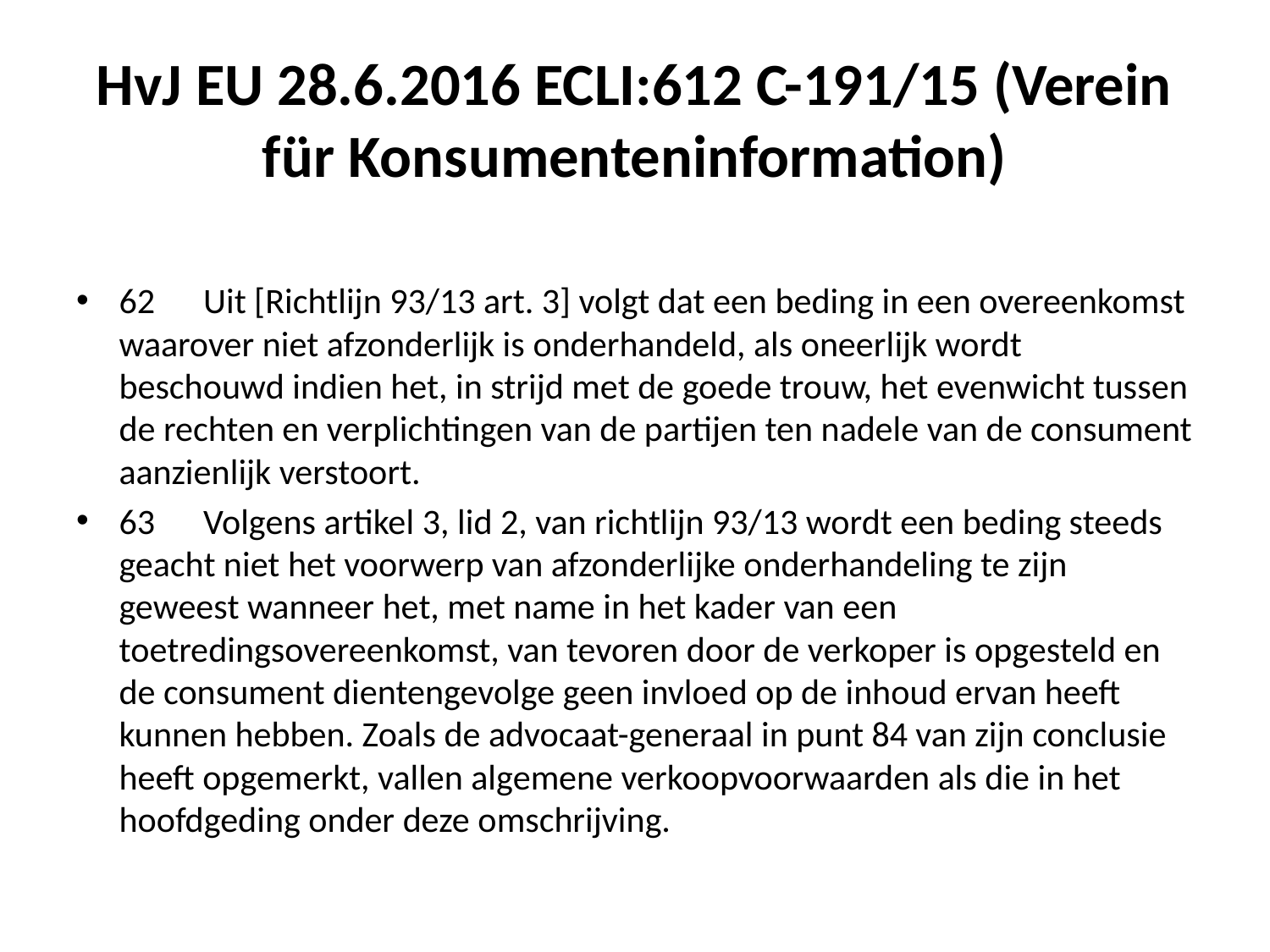

# HvJ EU 28.6.2016 ECLI:612 C-191/15 (Verein für Konsumenteninformation)

62      Uit [Richtlijn 93/13 art. 3] volgt dat een beding in een overeenkomst waarover niet afzonderlijk is onderhandeld, als oneerlijk wordt beschouwd indien het, in strijd met de goede trouw, het evenwicht tussen de rechten en verplichtingen van de partijen ten nadele van de consument aanzienlijk verstoort.
63      Volgens artikel 3, lid 2, van richtlijn 93/13 wordt een beding steeds geacht niet het voorwerp van afzonderlijke onderhandeling te zijn geweest wanneer het, met name in het kader van een toetredingsovereenkomst, van tevoren door de verkoper is opgesteld en de consument dientengevolge geen invloed op de inhoud ervan heeft kunnen hebben. Zoals de advocaat-generaal in punt 84 van zijn conclusie heeft opgemerkt, vallen algemene verkoopvoorwaarden als die in het hoofdgeding onder deze omschrijving.